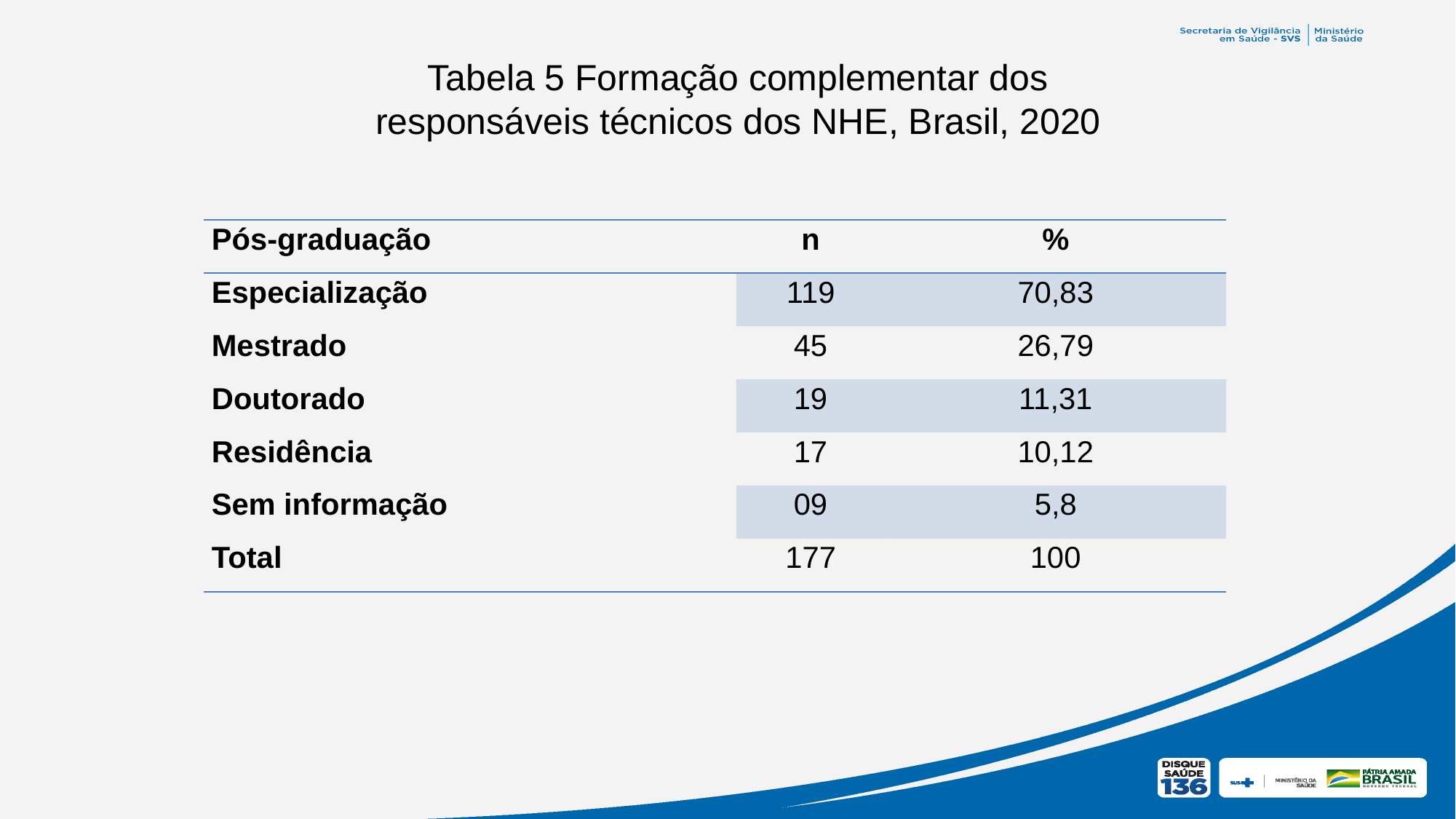

Tabela 5 Formação complementar dos responsáveis técnicos dos NHE, Brasil, 2020
| Pós-graduação | n | % |
| --- | --- | --- |
| Especialização | 119 | 70,83 |
| Mestrado | 45 | 26,79 |
| Doutorado | 19 | 11,31 |
| Residência | 17 | 10,12 |
| Sem informação | 09 | 5,8 |
| Total | 177 | 100 |